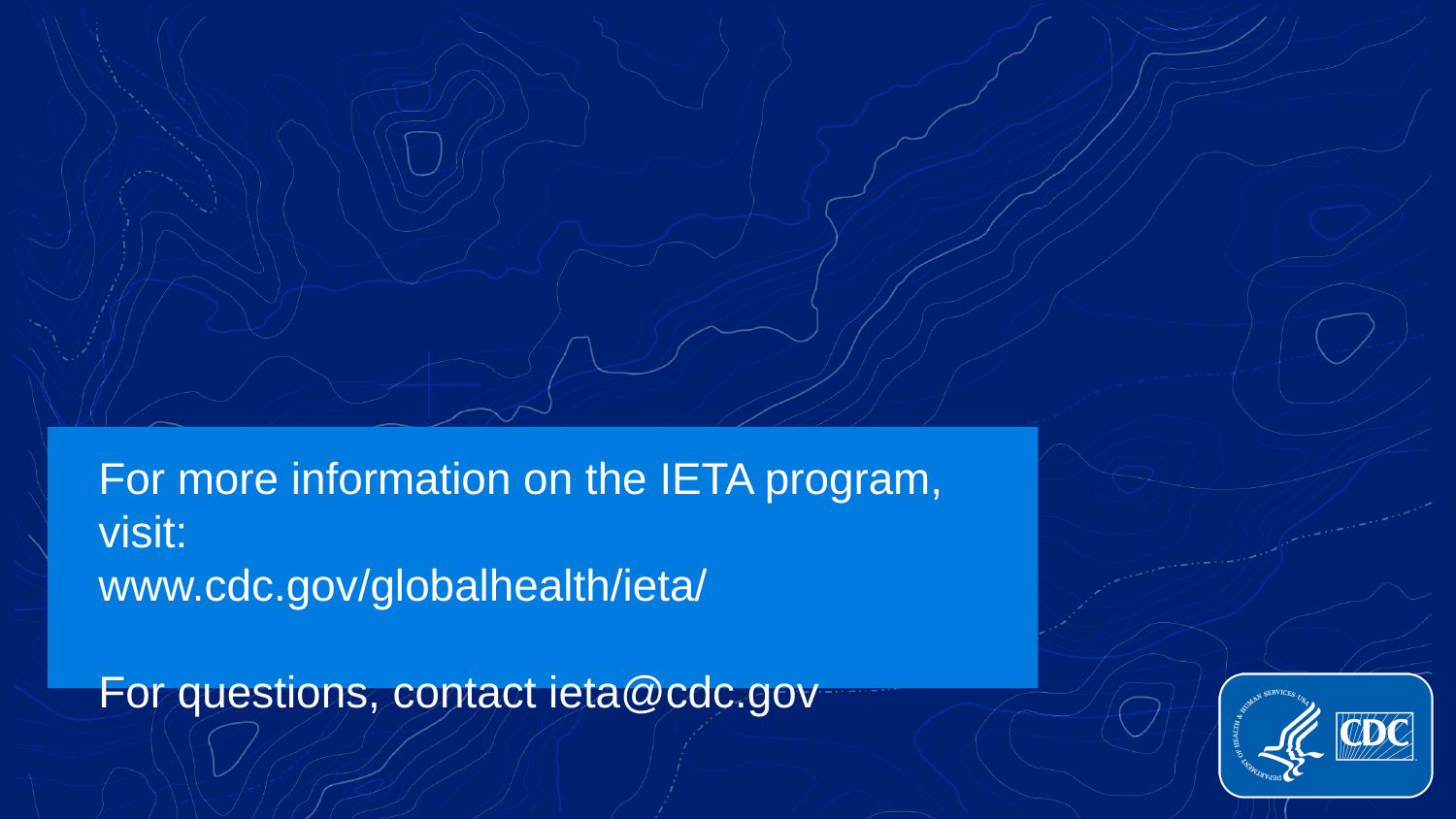

For more information on the IETA program, visit:
www.cdc.gov/globalhealth/ieta/

For questions, contact ieta@cdc.gov